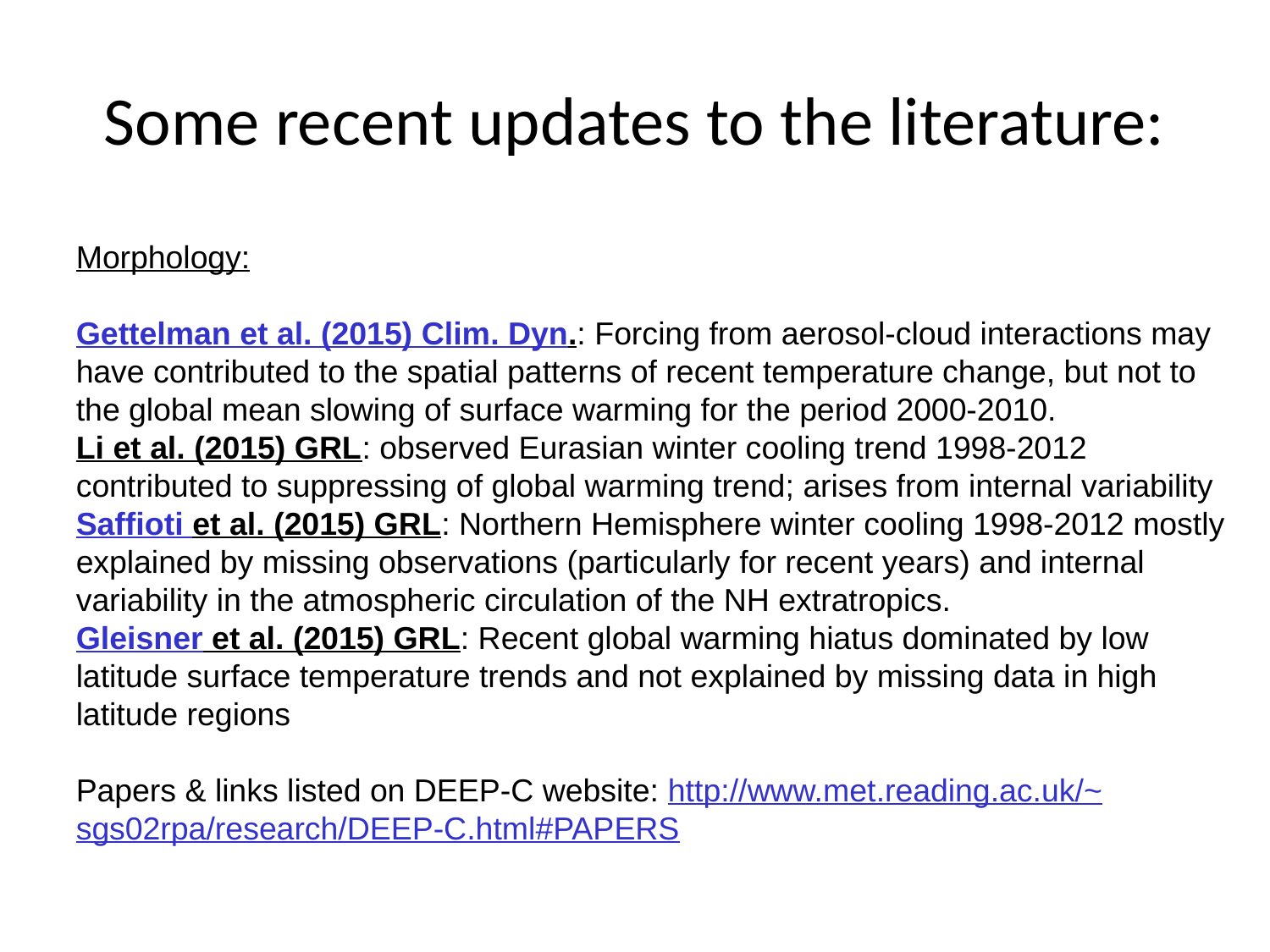

# Some recent updates to the literature:

Morphology:

Gettelman et al. (2015) Clim. Dyn.: Forcing from aerosol-cloud interactions may have contributed to the spatial patterns of recent temperature change, but not to the global mean slowing of surface warming for the period 2000-2010.
Li et al. (2015) GRL: observed Eurasian winter cooling trend 1998-2012 contributed to suppressing of global warming trend; arises from internal variability
Saffioti et al. (2015) GRL: Northern Hemisphere winter cooling 1998-2012 mostly explained by missing observations (particularly for recent years) and internal variability in the atmospheric circulation of the NH extratropics.
Gleisner et al. (2015) GRL: Recent global warming hiatus dominated by low latitude surface temperature trends and not explained by missing data in high latitude regions

Papers & links listed on DEEP-C website: http://www.met.reading.ac.uk/~sgs02rpa/research/DEEP-C.html#PAPERS